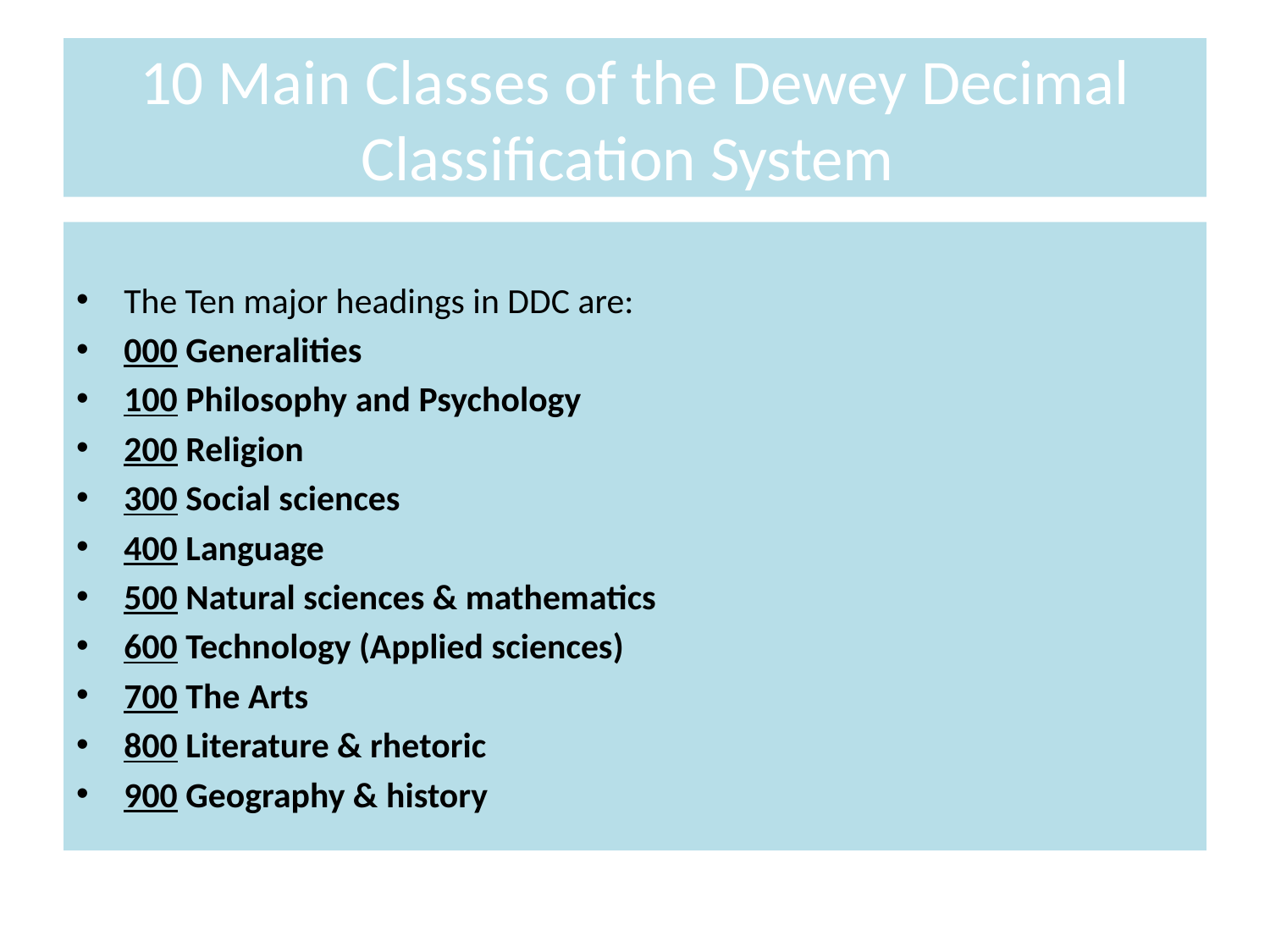

# 10 Main Classes of the Dewey Decimal Classification System

The Ten major headings in DDC are:
000 Generalities
100 Philosophy and Psychology
200 Religion
300 Social sciences
400 Language
500 Natural sciences & mathematics
600 Technology (Applied sciences)
700 The Arts
800 Literature & rhetoric
900 Geography & history